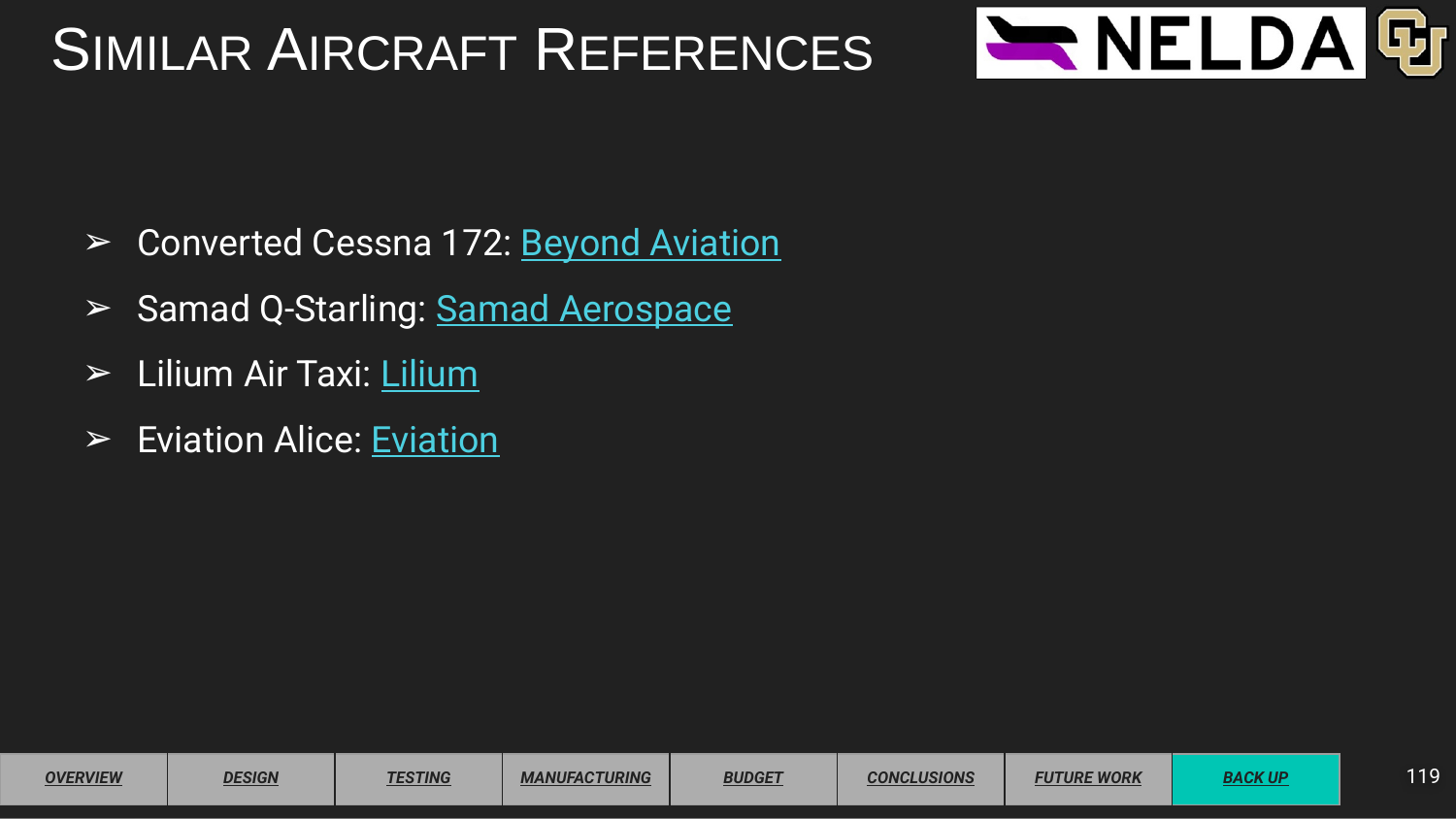

# SIMILAR AIRCRAFT REFERENCES
Converted Cessna 172: Beyond Aviation
Samad Q-Starling: Samad Aerospace
Lilium Air Taxi: Lilium
Eviation Alice: Eviation

119
| OVERVIEW | DESIGN | TESTING | MANUFACTURING | BUDGET | CONCLUSIONS | FUTURE WORK | BACK UP |
| --- | --- | --- | --- | --- | --- | --- | --- |